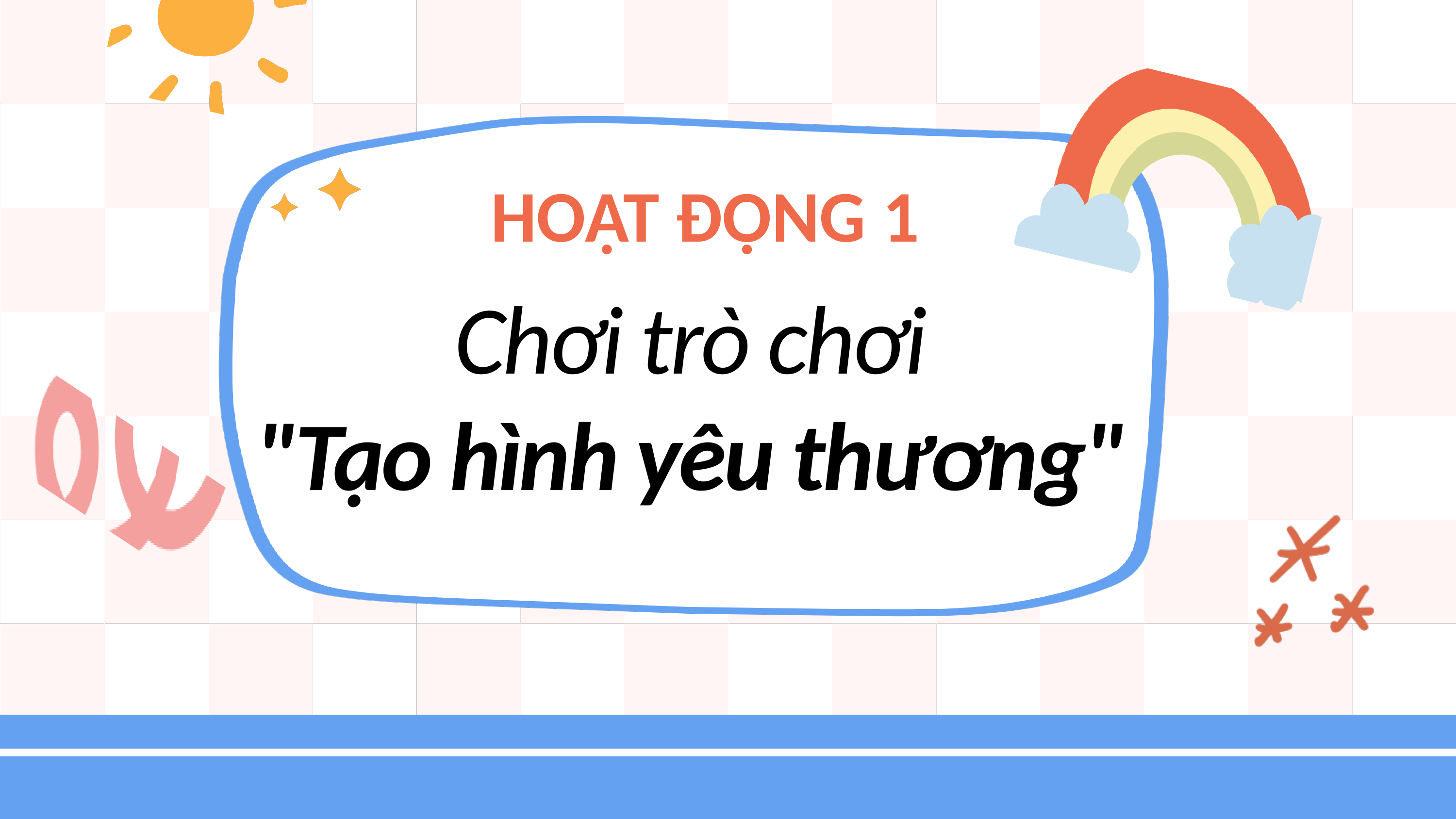

KHỞI ĐỘNG

HOẠT ĐỘNG 1

Chơi trò chơi
"Tạo hình yêu thương"